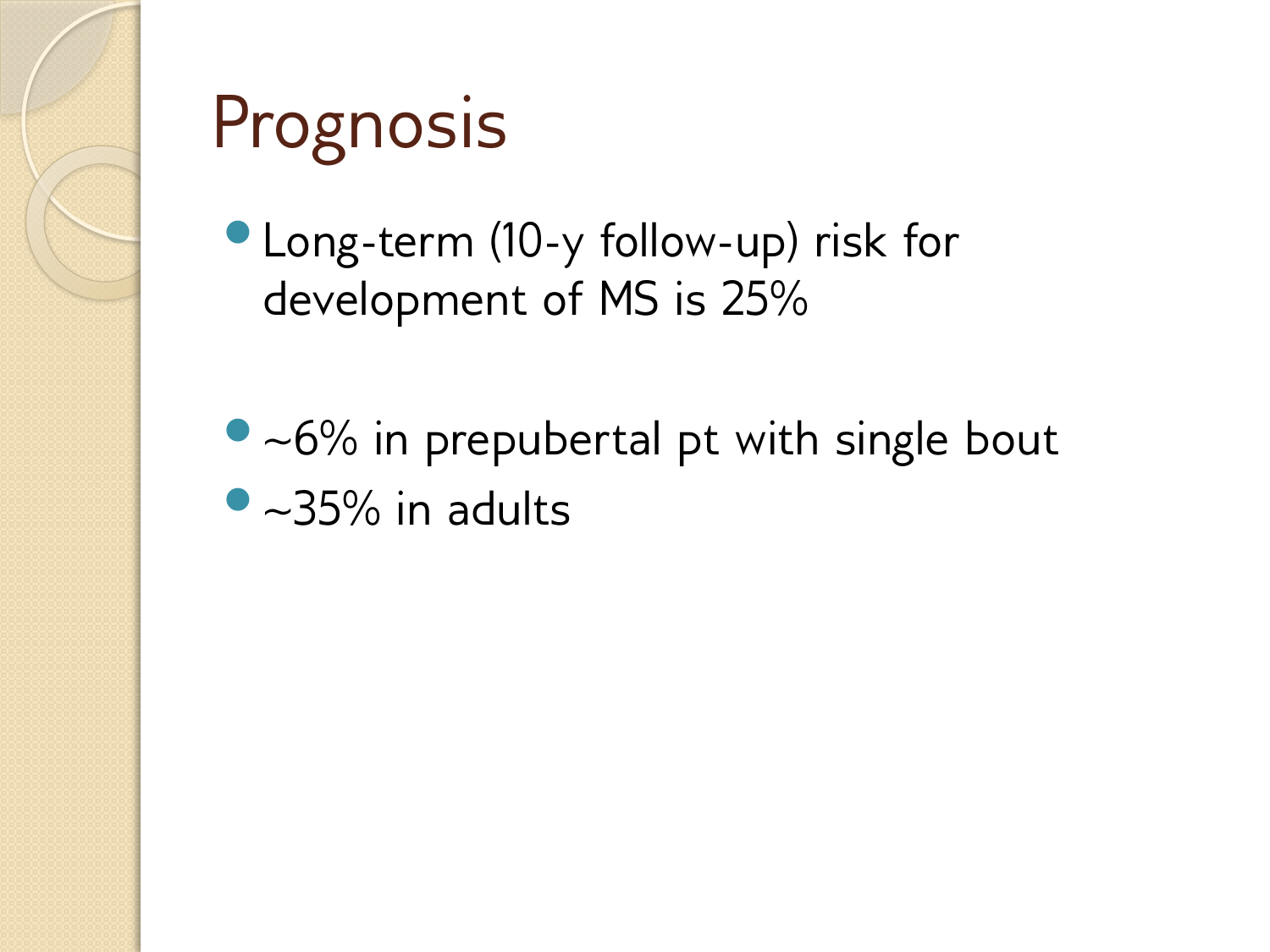

# Prognosis
Long-term (10-y follow-up) risk for development of MS is 25%

~6% in prepubertal pt with single bout
~35% in adults